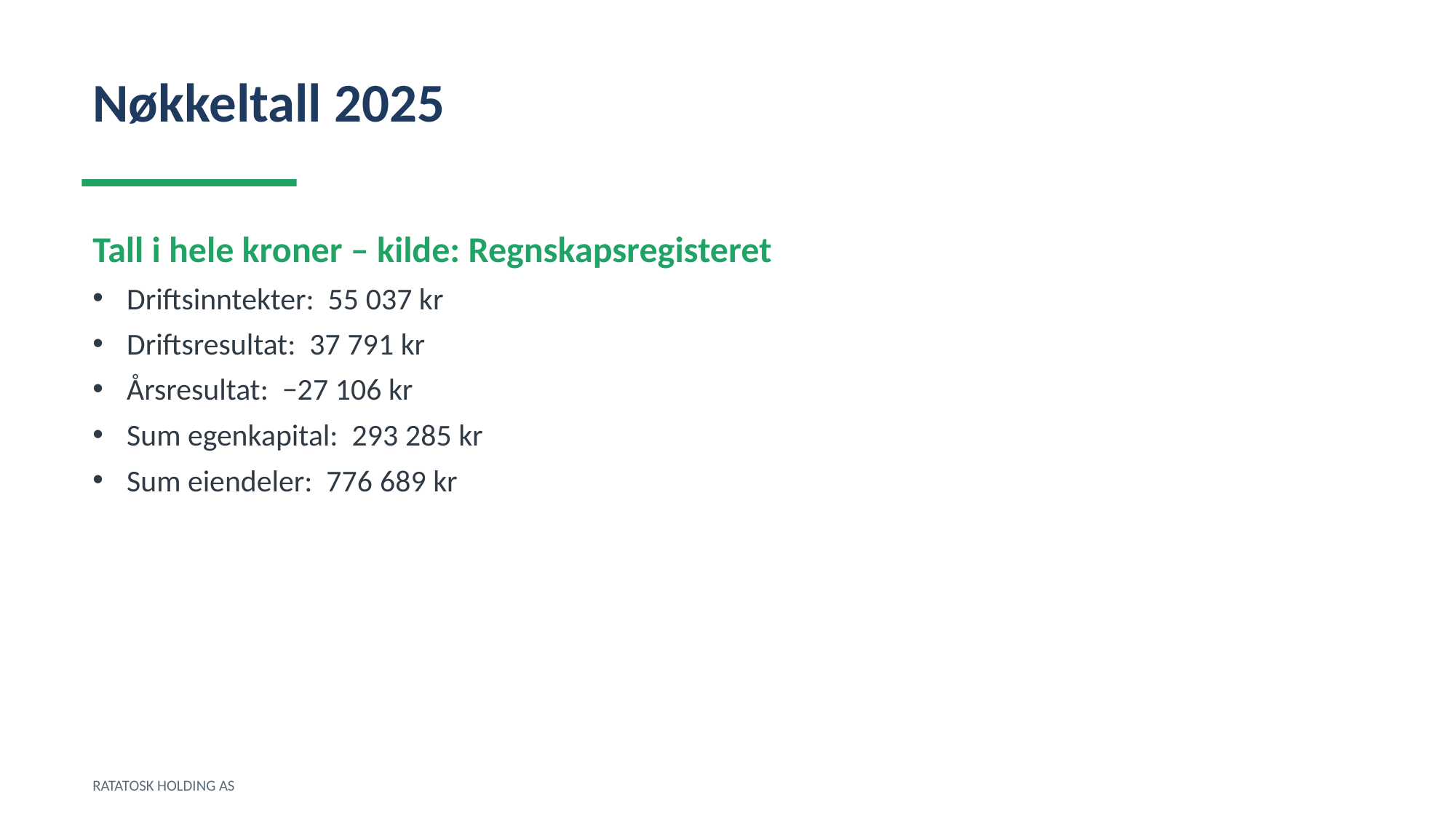

Nøkkeltall 2025

Tall i hele kroner – kilde: Regnskapsregisteret
Driftsinntekter:  55 037 kr
Driftsresultat:  37 791 kr
Årsresultat:  −27 106 kr
Sum egenkapital:  293 285 kr
Sum eiendeler:  776 689 kr
RATATOSK HOLDING AS